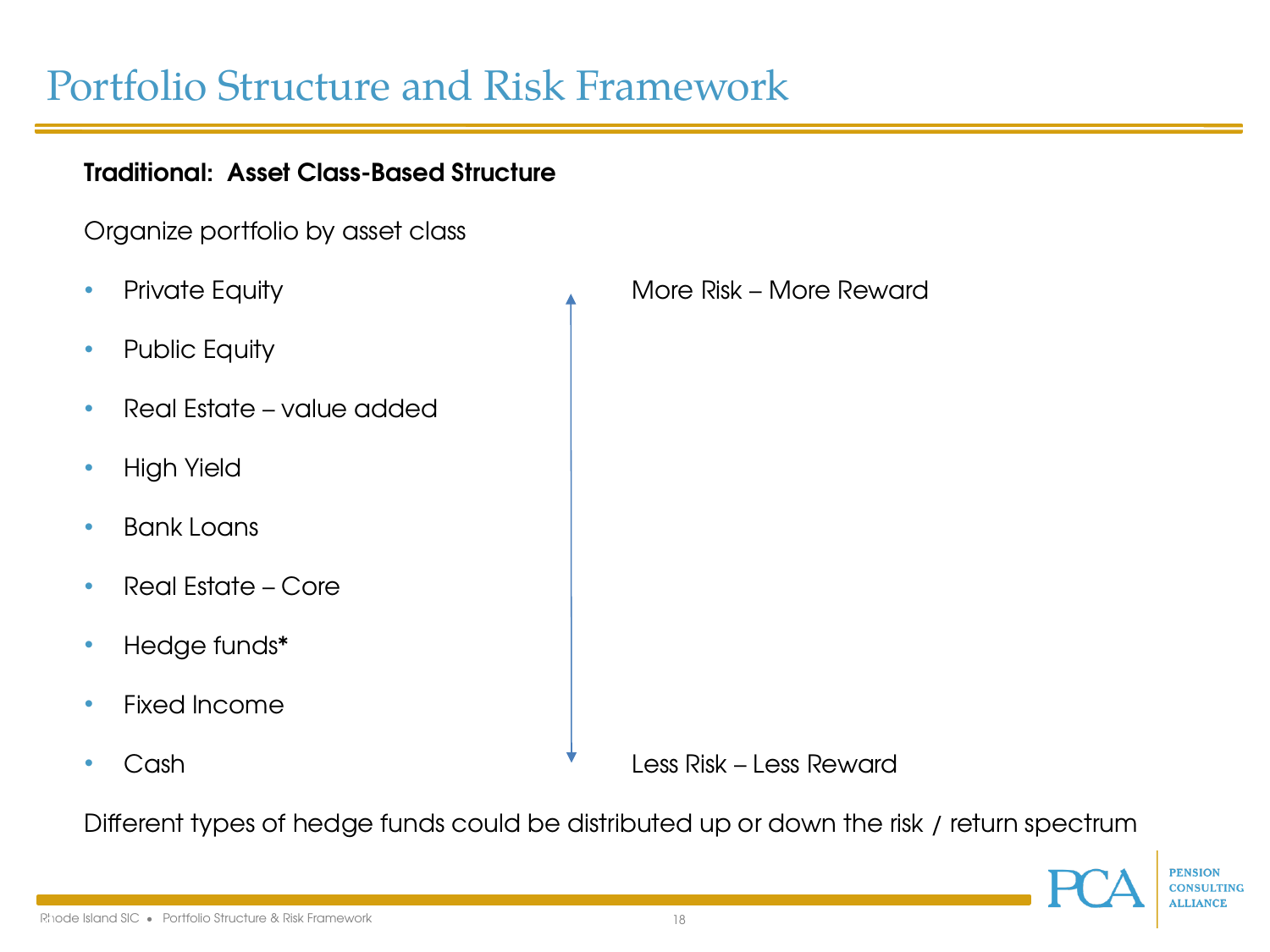

Portfolio Structure and Risk Framework

Traditional:  Asset Class-Based Structure

Organize portfolio by asset class

Private Equity 			More Risk – More Reward

Public Equity

Real Estate – value added

High Yield

Bank Loans

Real Estate – Core

Hedge funds*

Fixed Income

Cash 				Less Risk – Less Reward

Different types of hedge funds could be distributed up or down the risk / return spectrum